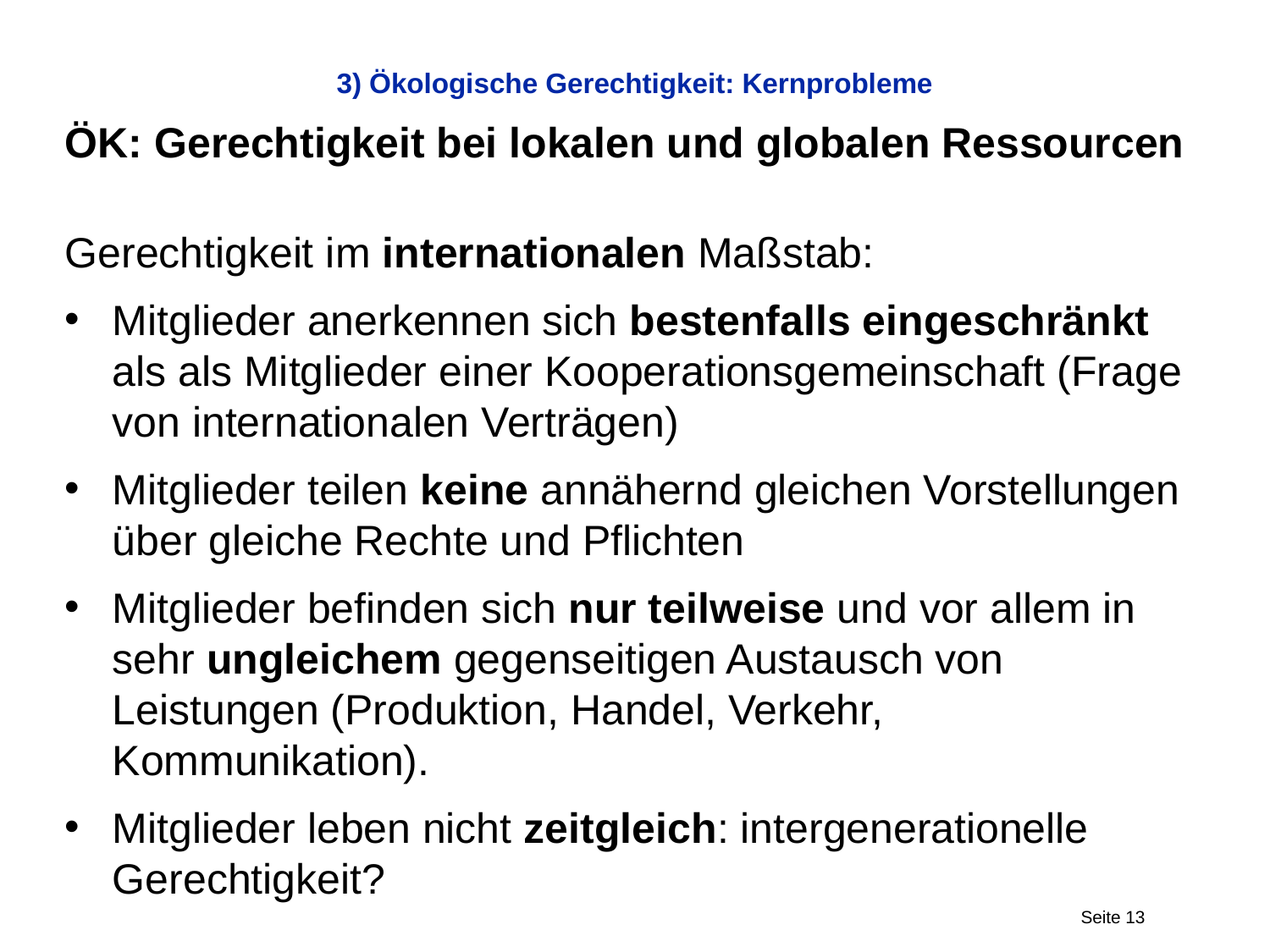

# 3) Ökologische Gerechtigkeit: Kernprobleme
ÖK: Gerechtigkeit bei lokalen und globalen Ressourcen

Gerechtigkeit im internationalen Maßstab:
Mitglieder anerkennen sich bestenfalls eingeschränkt als als Mitglieder einer Kooperationsgemeinschaft (Frage von internationalen Verträgen)
Mitglieder teilen keine annähernd gleichen Vorstellungen über gleiche Rechte und Pflichten
Mitglieder befinden sich nur teilweise und vor allem in sehr ungleichem gegenseitigen Austausch von Leistungen (Produktion, Handel, Verkehr, Kommunikation).
Mitglieder leben nicht zeitgleich: intergenerationelle Gerechtigkeit?
Seite 13